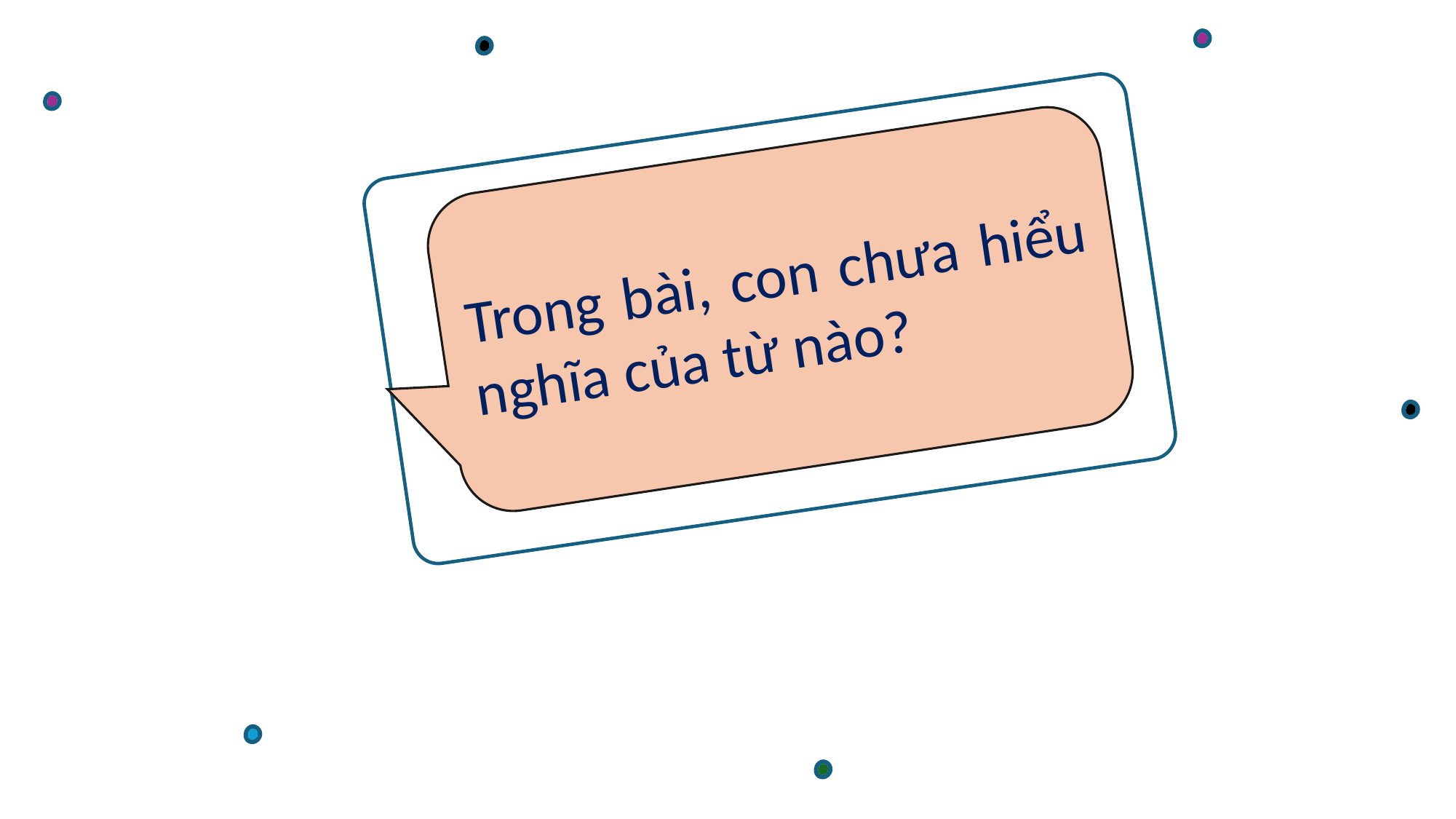

Trong bài, con chưa hiểu nghĩa của từ nào?